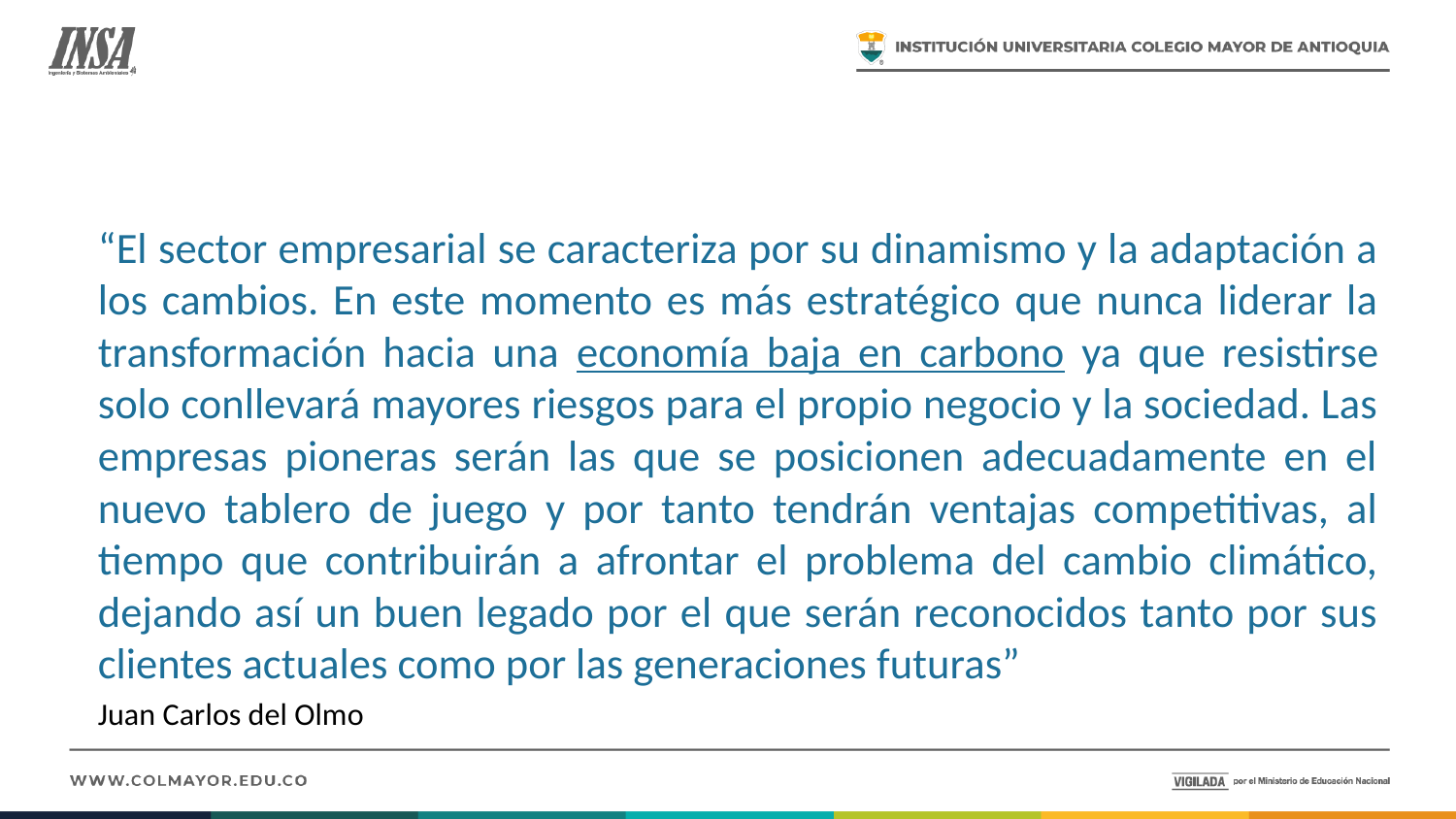

“El sector empresarial se caracteriza por su dinamismo y la adaptación a los cambios. En este momento es más estratégico que nunca liderar la transformación hacia una economía baja en carbono ya que resistirse solo conllevará mayores riesgos para el propio negocio y la sociedad. Las empresas pioneras serán las que se posicionen adecuadamente en el nuevo tablero de juego y por tanto tendrán ventajas competitivas, al tiempo que contribuirán a afrontar el problema del cambio climático, dejando así un buen legado por el que serán reconocidos tanto por sus clientes actuales como por las generaciones futuras”
Juan Carlos del Olmo